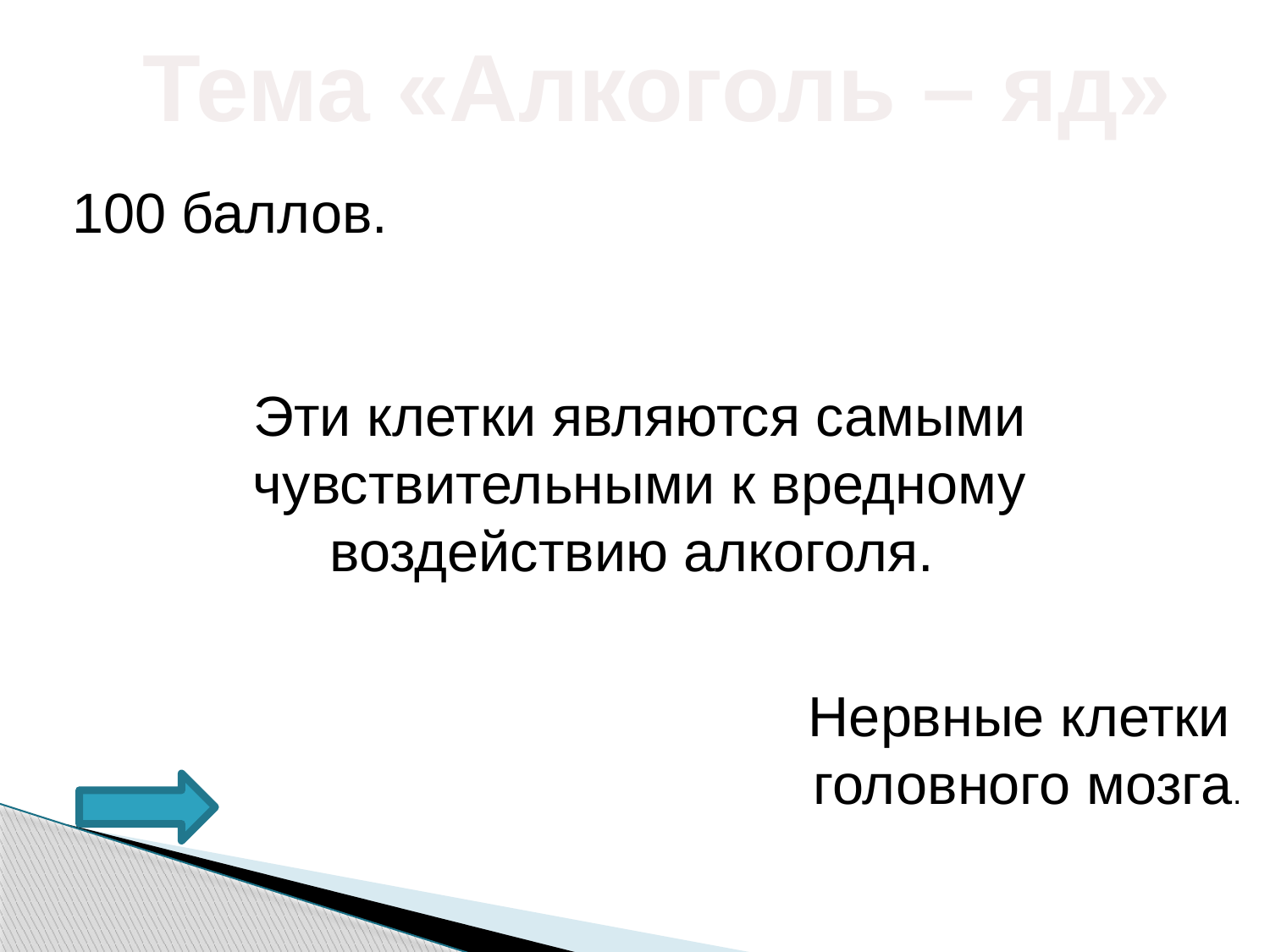

Тема «Алкоголь – яд»
100 баллов.

Эти клетки являются самыми чувствительными к вредному
воздействию алкоголя.
Нервные клетки
 головного мозга.